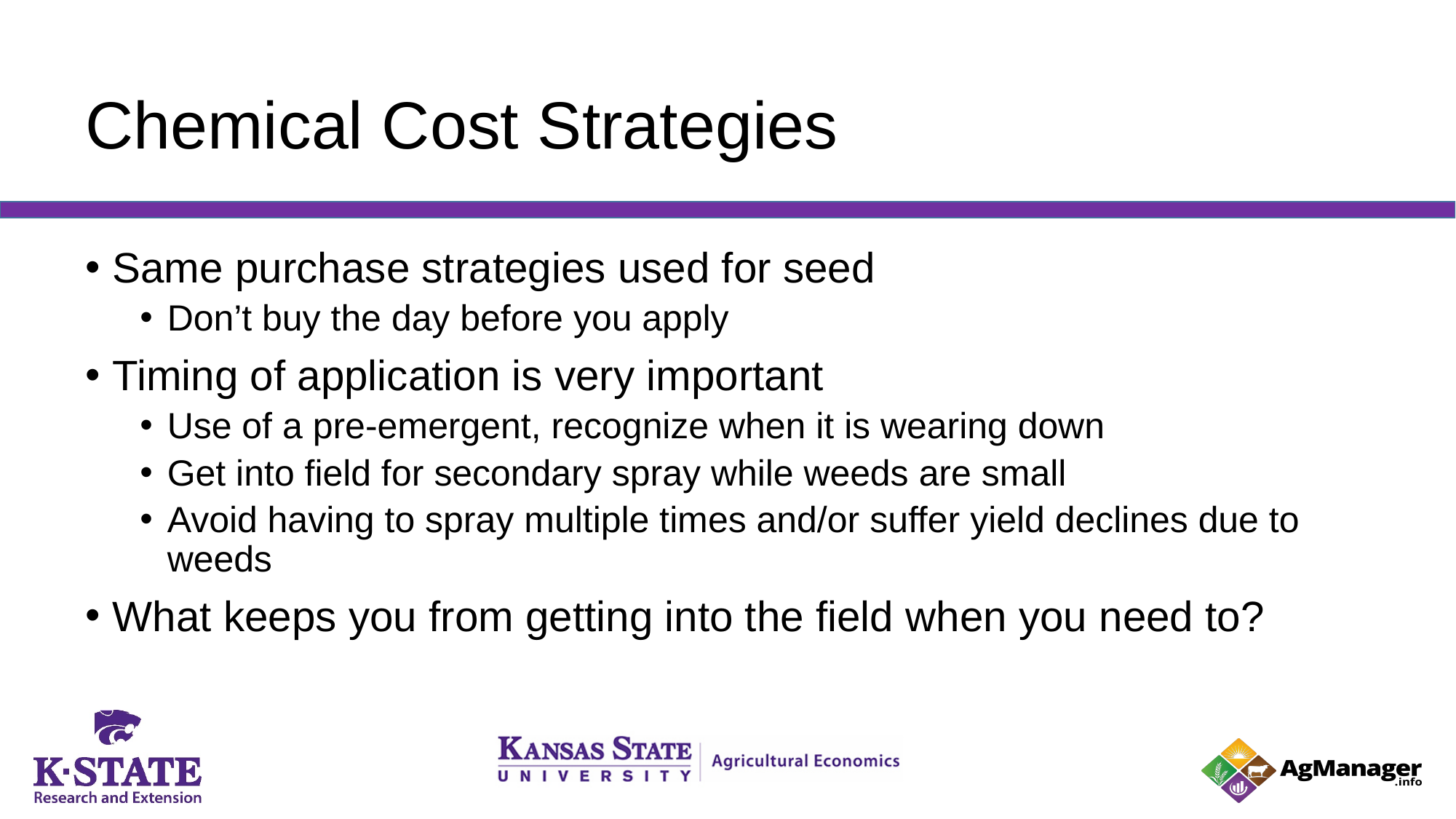

# Chemical Cost Strategies
Same purchase strategies used for seed
Don’t buy the day before you apply
Timing of application is very important
Use of a pre-emergent, recognize when it is wearing down
Get into field for secondary spray while weeds are small
Avoid having to spray multiple times and/or suffer yield declines due to weeds
What keeps you from getting into the field when you need to?